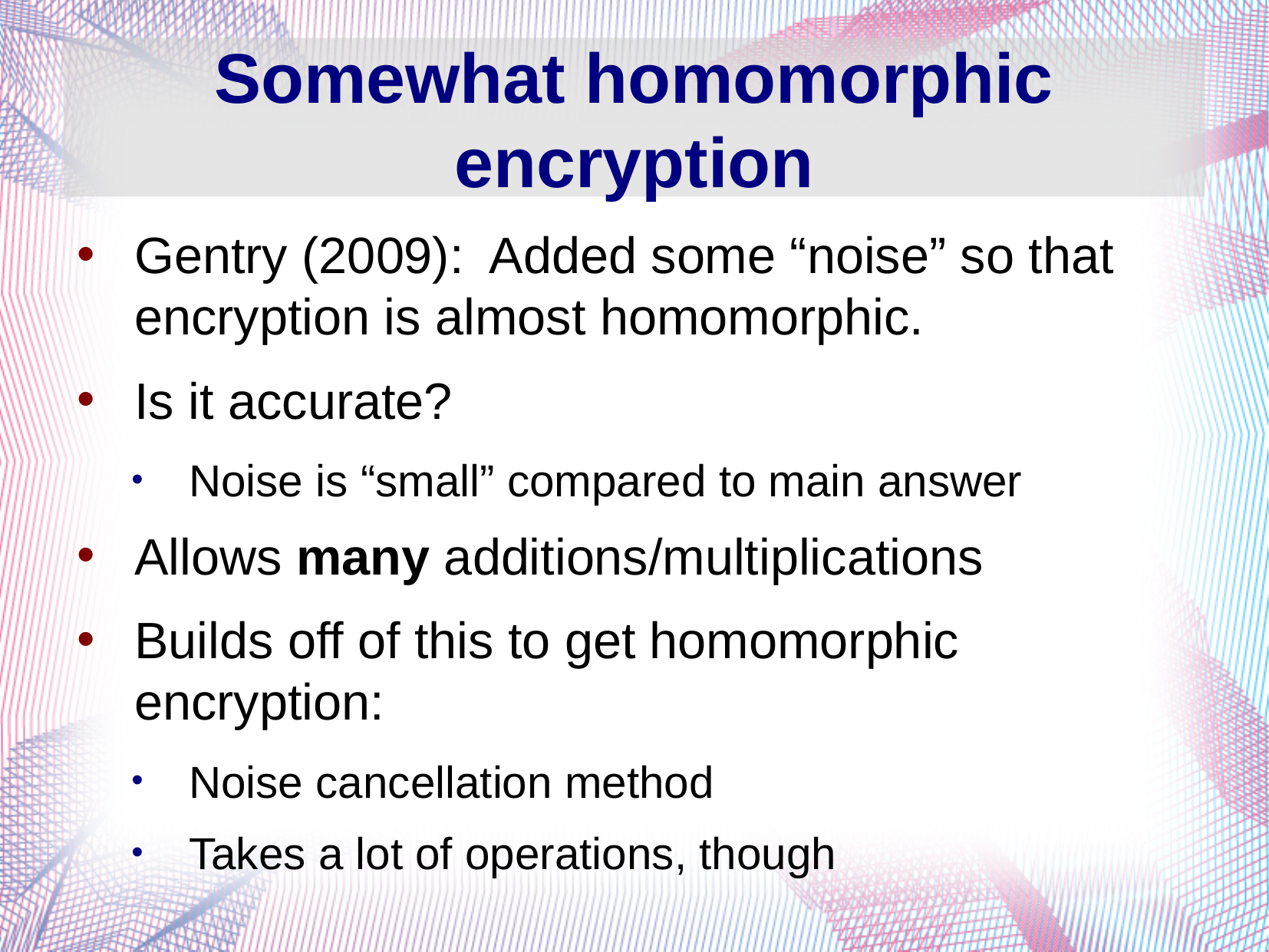

# Somewhat homomorphic encryption
Gentry (2009):  Added some “noise” so that encryption is almost homomorphic.
Is it accurate?
Noise is “small” compared to main answer
Allows many additions/multiplications
Builds off of this to get homomorphic encryption:
Noise cancellation method
Takes a lot of operations, though